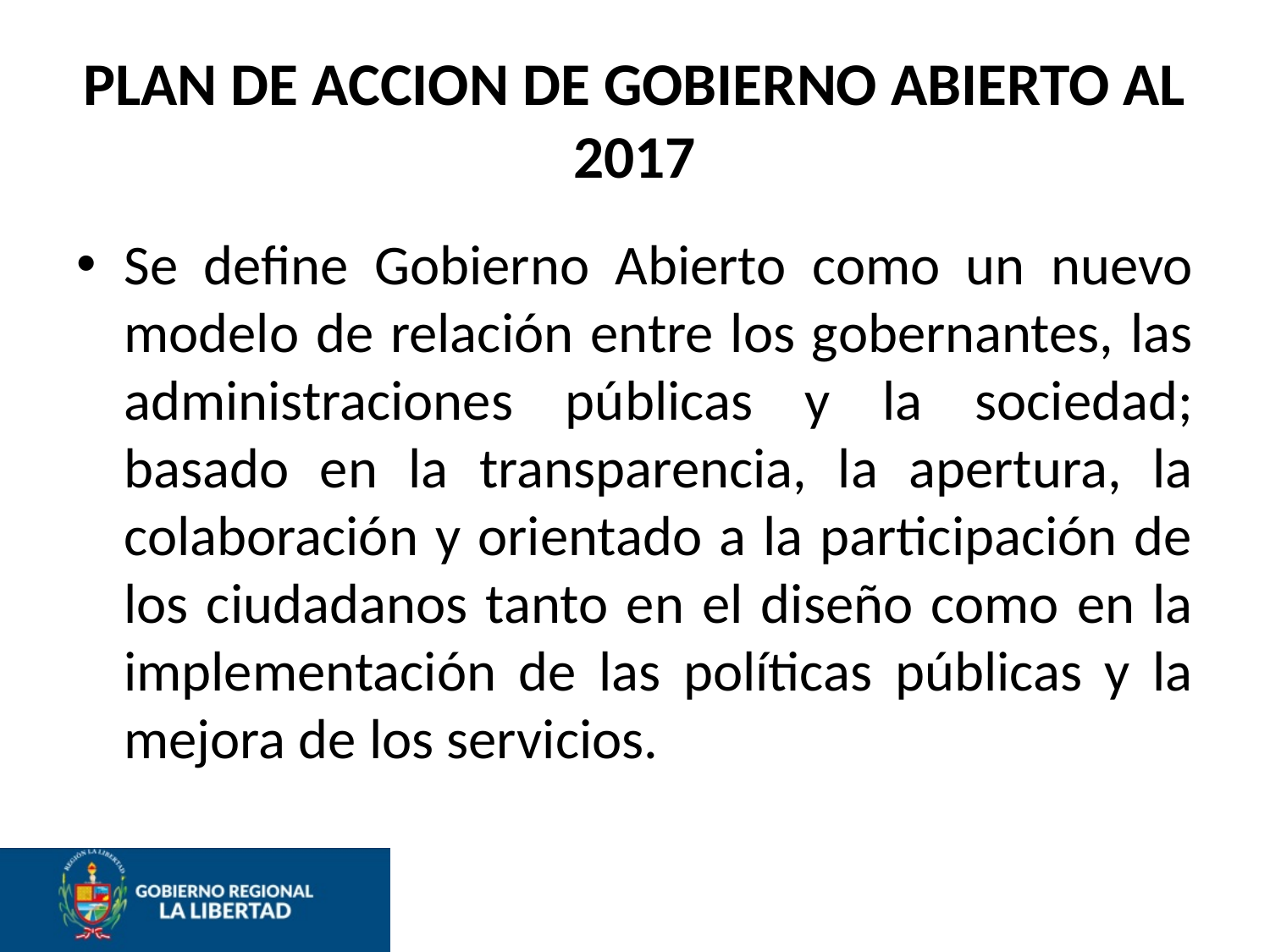

# PLAN DE ACCION DE GOBIERNO ABIERTO AL 2017
Se define Gobierno Abierto como un nuevo modelo de relación entre los gobernantes, las administraciones públicas y la sociedad; basado en la transparencia, la apertura, la colaboración y orientado a la participación de los ciudadanos tanto en el diseño como en la implementación de las políticas públicas y la mejora de los servicios.